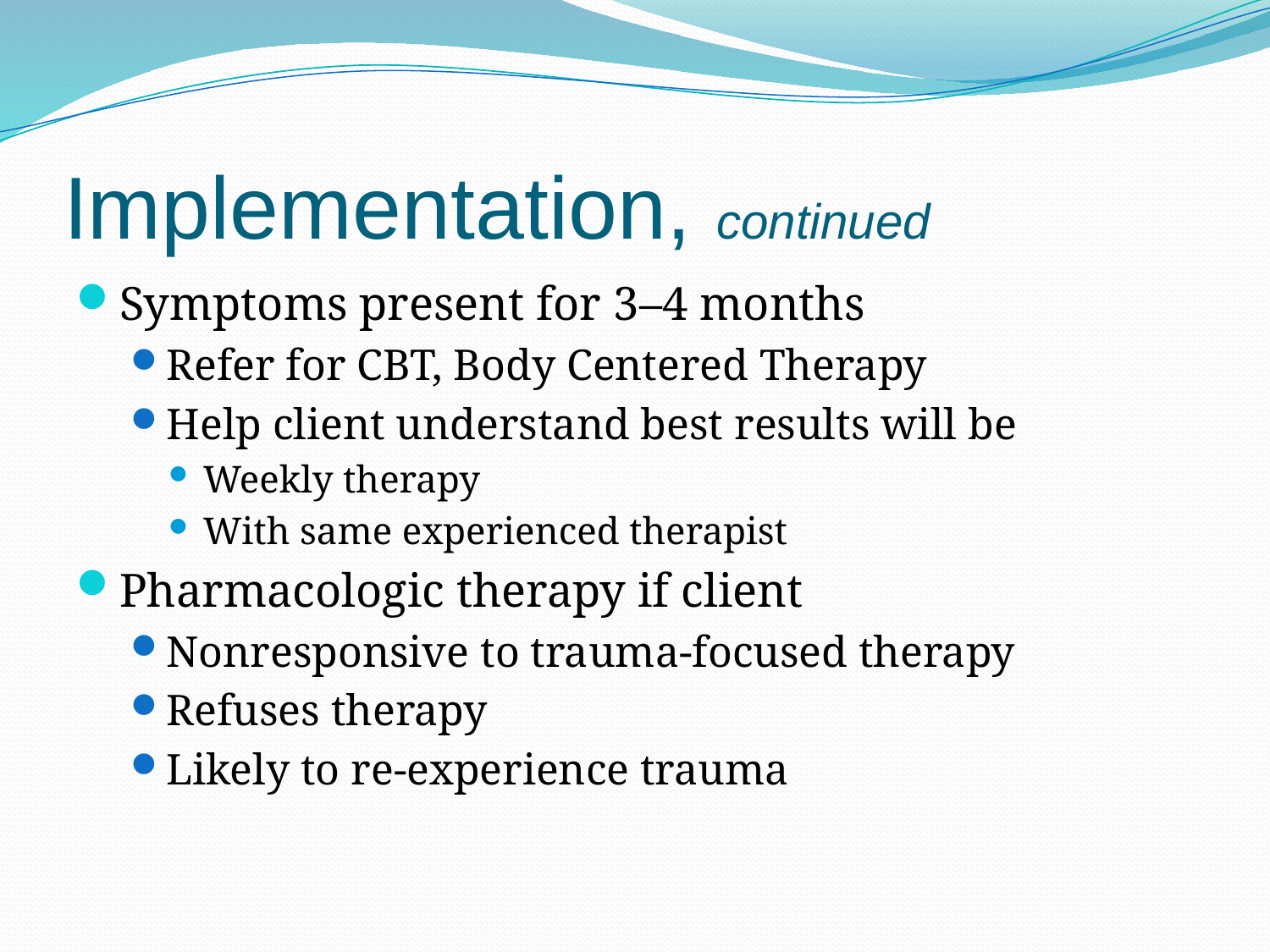

Implementation, continued
Symptoms present for 3–4 months
Refer for CBT, Body Centered Therapy
Help client understand best results will be
Weekly therapy
With same experienced therapist
Pharmacologic therapy if client
Nonresponsive to trauma-focused therapy
Refuses therapy
Likely to re-experience trauma